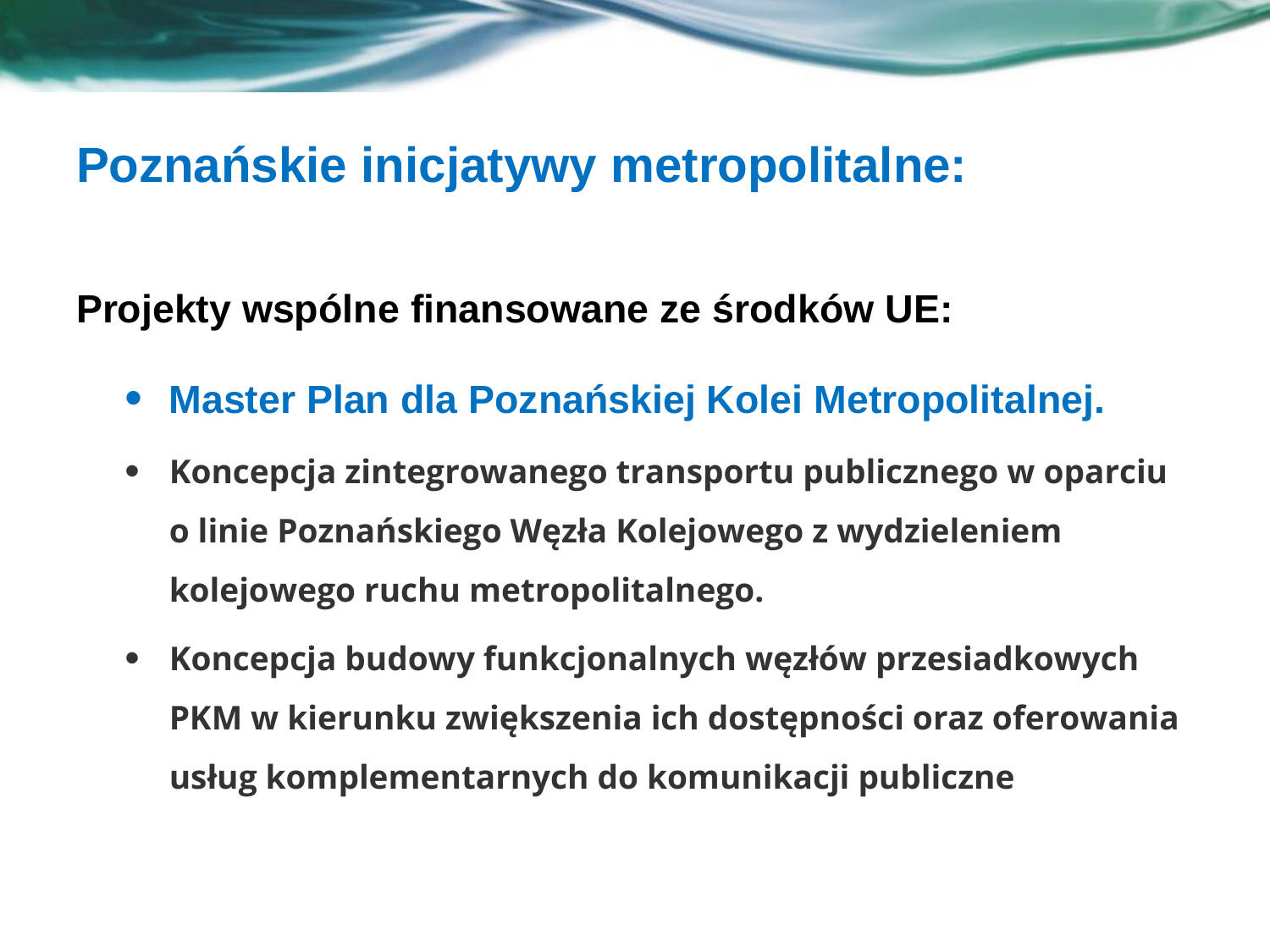

# Poznańskie inicjatywy metropolitalne:
Projekty wspólne finansowane ze środków UE:
Master Plan dla Poznańskiej Kolei Metropolitalnej.
Koncepcja zintegrowanego transportu publicznego w oparciu o linie Poznańskiego Węzła Kolejowego z wydzieleniem kolejowego ruchu metropolitalnego.
Koncepcja budowy funkcjonalnych węzłów przesiadkowych PKM w kierunku zwiększenia ich dostępności oraz oferowania usług komplementarnych do komunikacji publiczne